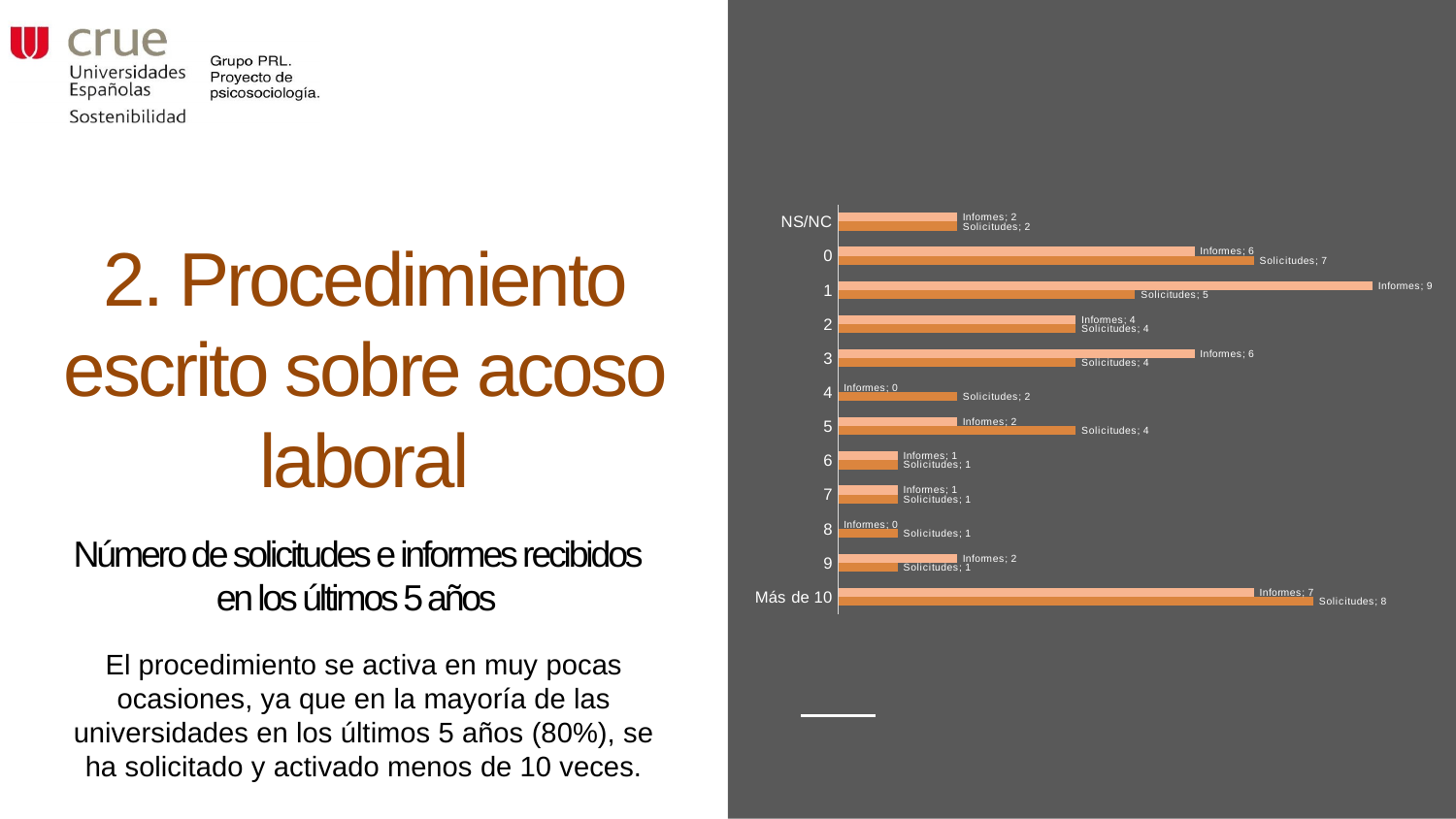

### Chart

| Category |
|---|

### Chart

| Category | Solicitudes | Informes |
|---|---|---|
| Más de 10 | 8.0 | 7.0 |
| 9 | 1.0 | 2.0 |
| 8 | 1.0 | 0.0 |
| 7 | 1.0 | 1.0 |
| 6 | 1.0 | 1.0 |
| 5 | 4.0 | 2.0 |
| 4 | 2.0 | 0.0 |
| 3 | 4.0 | 6.0 |
| 2 | 4.0 | 4.0 |
| 1 | 5.0 | 9.0 |
| 0 | 7.0 | 6.0 |
| NS/NC | 2.0 | 2.0 |
# 2. Procedimiento escrito sobre acoso laboral
Número de solicitudes e informes recibidos en los últimos 5 años
El procedimiento se activa en muy pocas ocasiones, ya que en la mayoría de las universidades en los últimos 5 años (80%), se ha solicitado y activado menos de 10 veces.